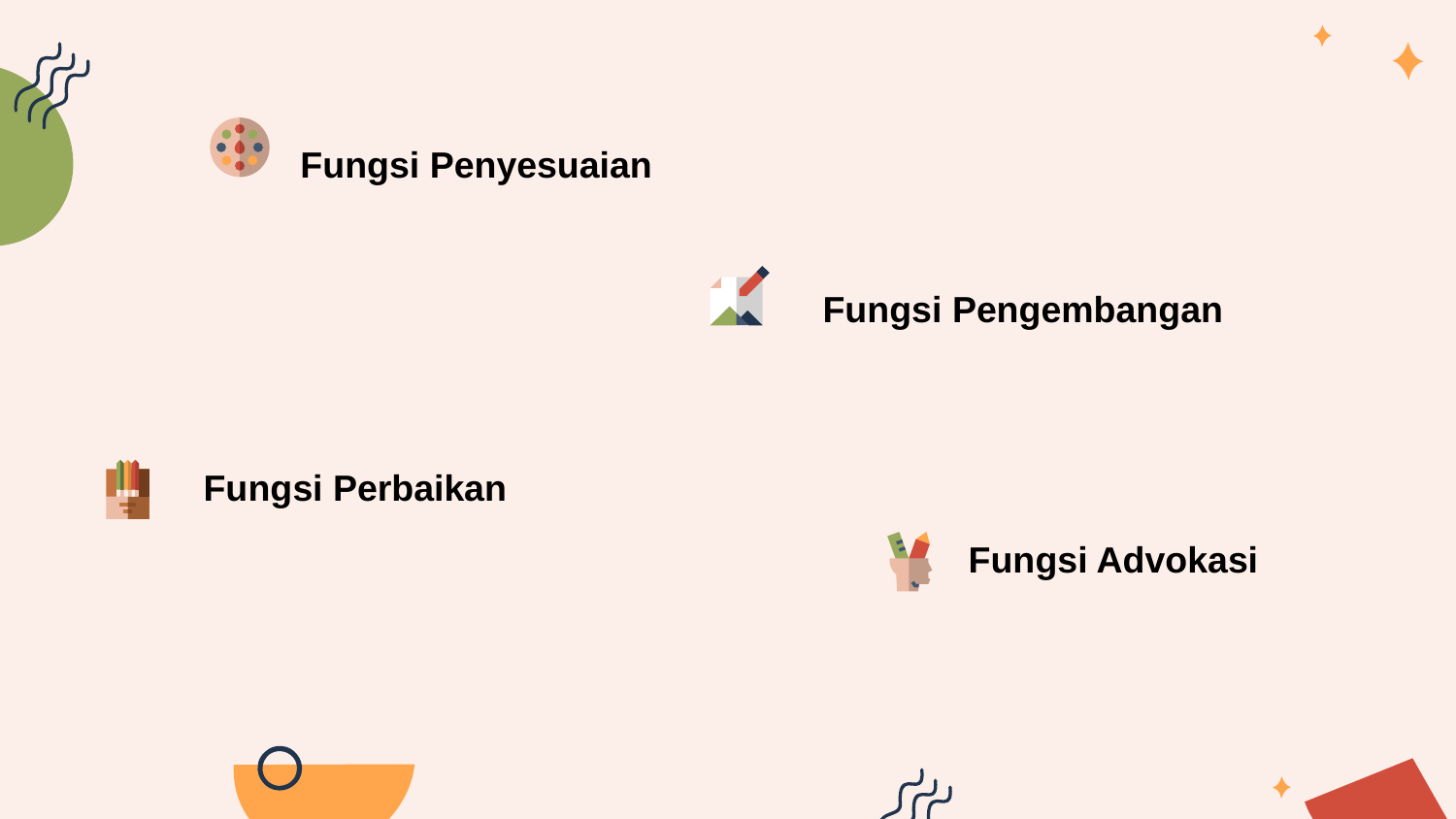

Fungsi Penyesuaian

Fungsi Pengembangan
Fungsi Perbaikan

Fungsi Advokasi